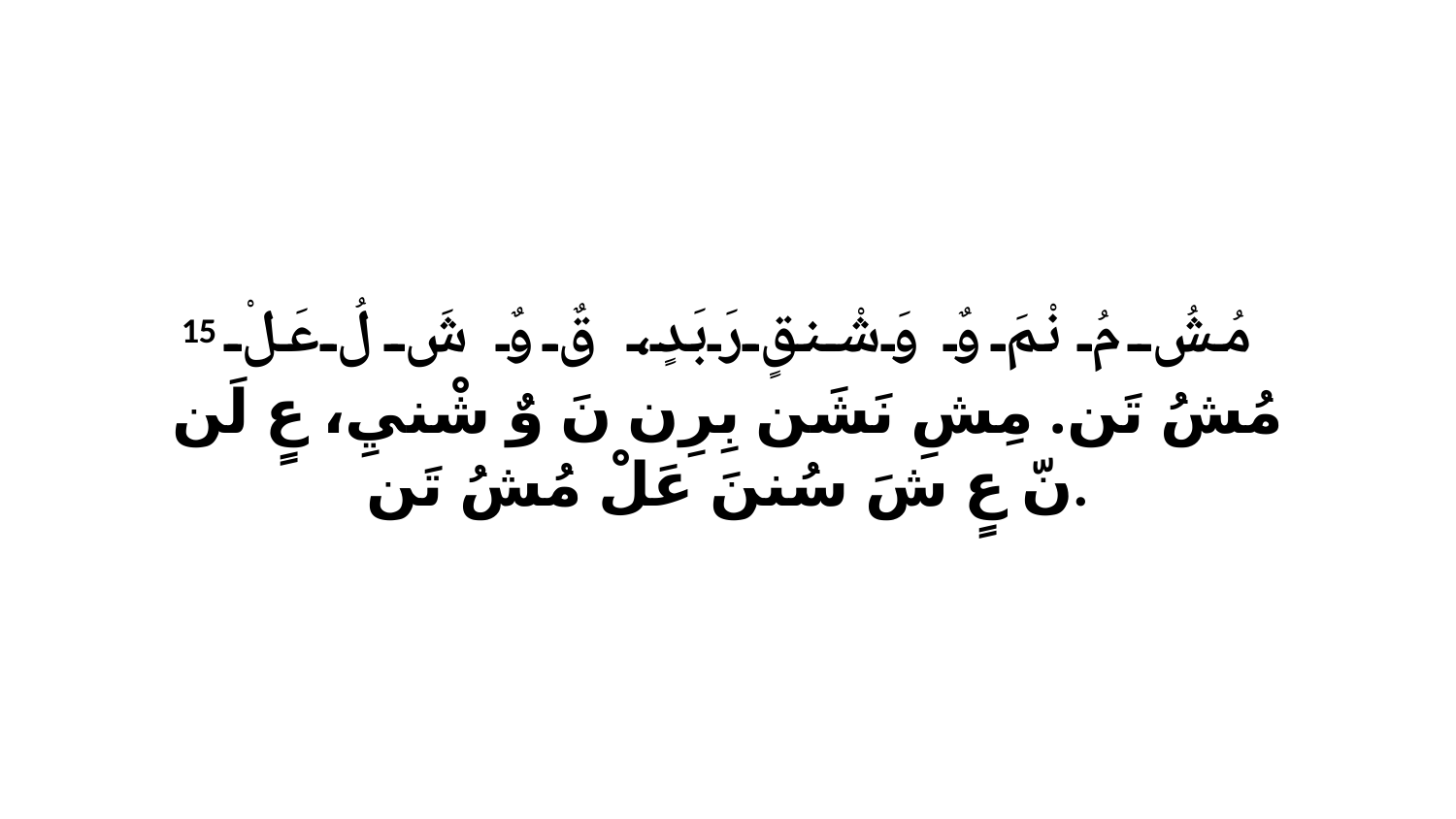

15 مُشُ مُ نْمَ وٌ وَشْنقٍ رَبَدٍ، قٌ وٌ شَ لُ عَلْ مُشُ تَن. مِشِ نَشَن بِرِن نَ وٌ شْنيِ، عٍ لَن نّ عٍ شَ سُننَ عَلْ مُشُ تَن.